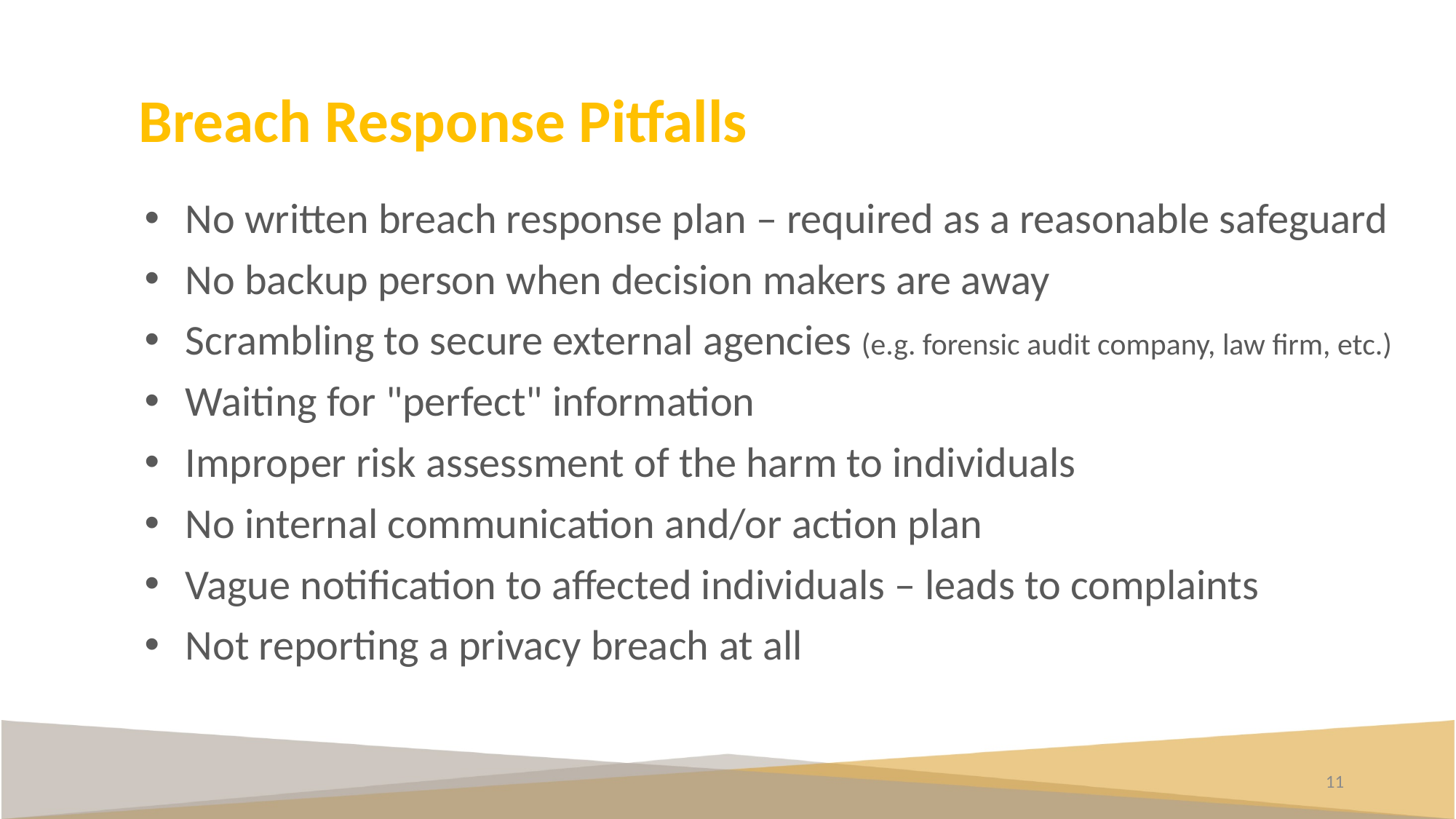

Breach Response Pitfalls
No written breach response plan – required as a reasonable safeguard
No backup person when decision makers are away
Scrambling to secure external agencies (e.g. forensic audit company, law firm, etc.)
Waiting for "perfect" information
Improper risk assessment of the harm to individuals
No internal communication and/or action plan
Vague notification to affected individuals – leads to complaints
Not reporting a privacy breach at all
11